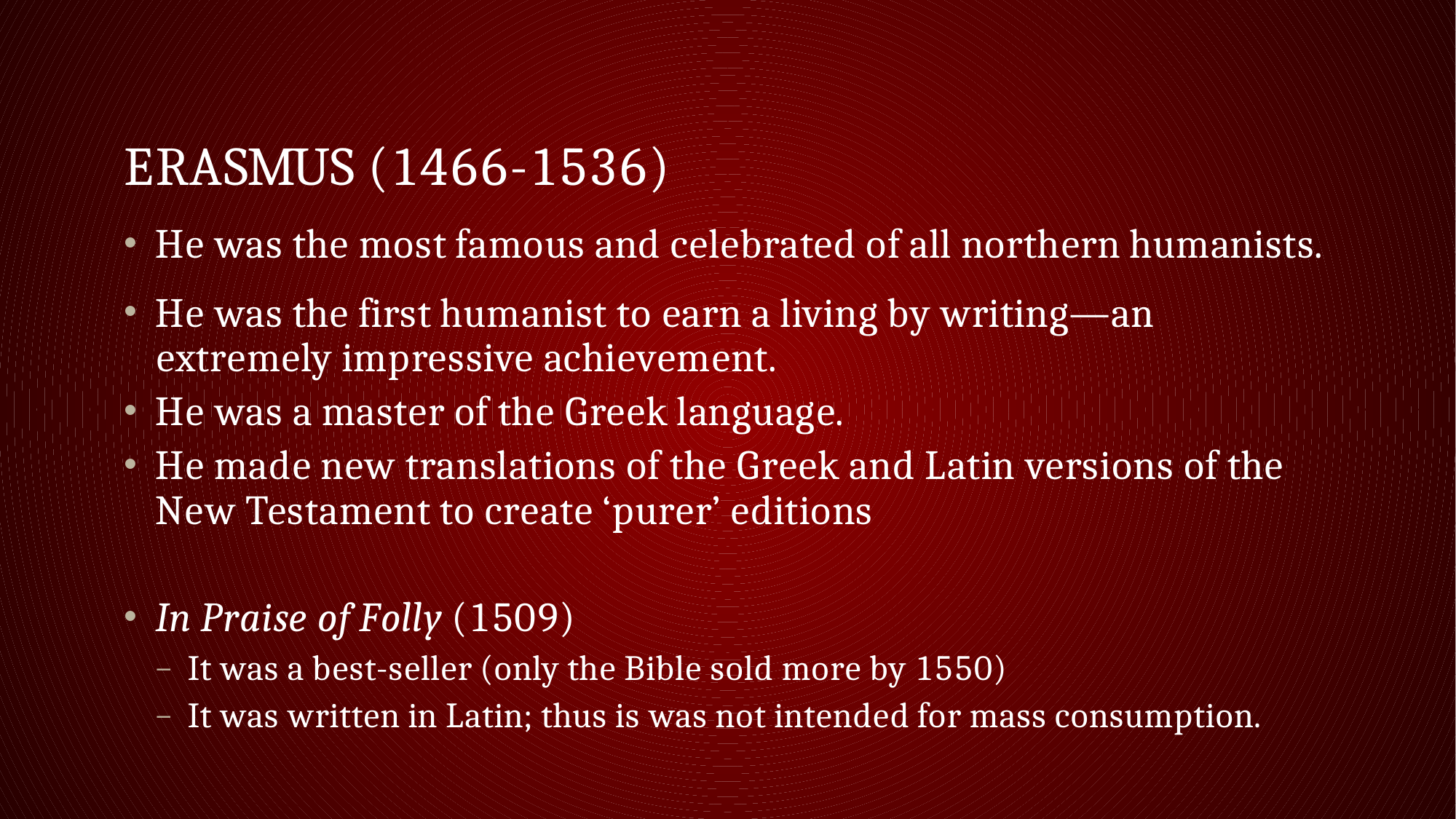

# Erasmus (1466-1536)
He was the most famous and celebrated of all northern humanists.
He was the first humanist to earn a living by writing—an extremely impressive achievement.
He was a master of the Greek language.
He made new translations of the Greek and Latin versions of the New Testament to create ‘purer’ editions

In Praise of Folly (1509)
It was a best-seller (only the Bible sold more by 1550)
It was written in Latin; thus is was not intended for mass consumption.